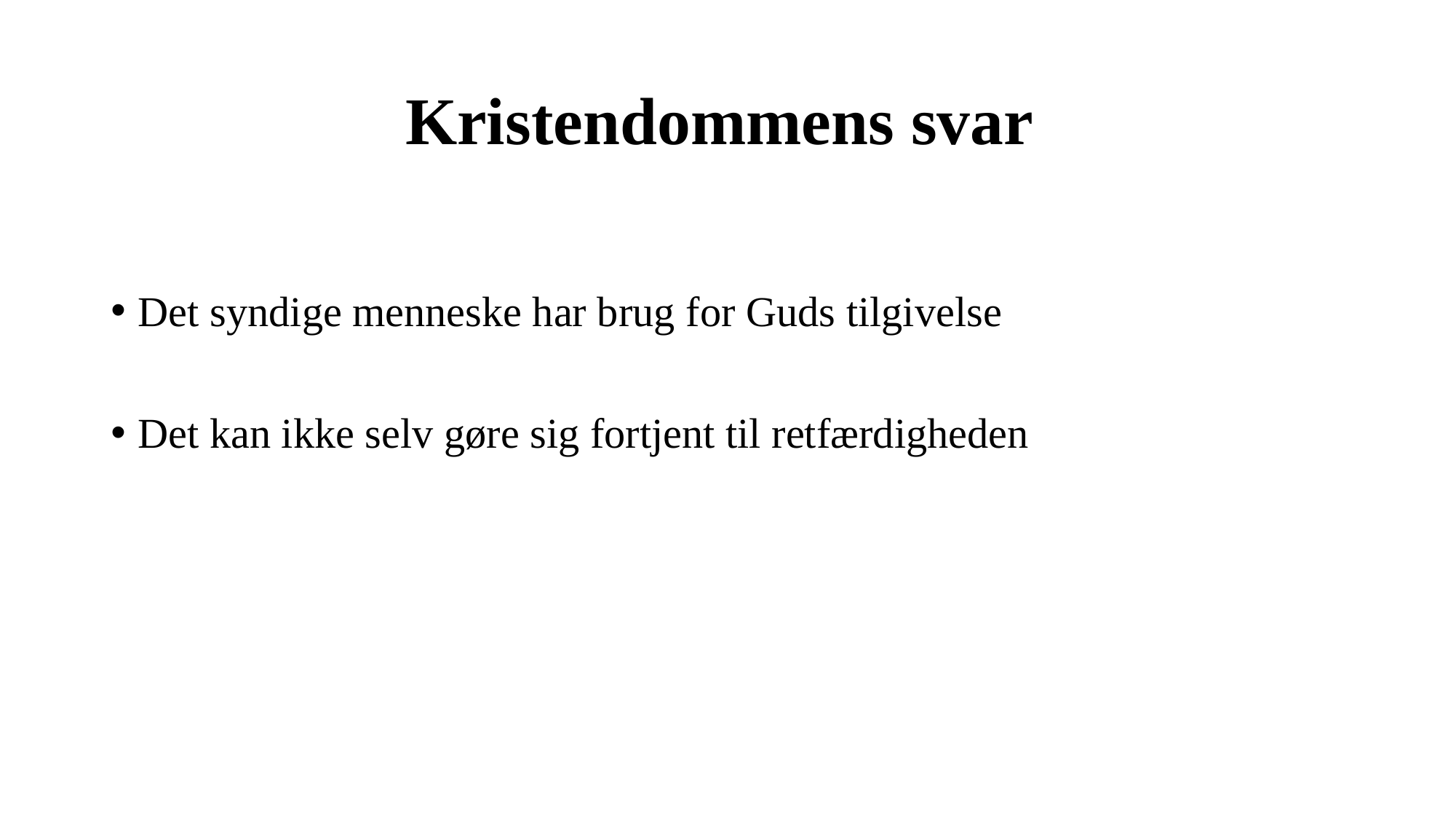

# Kristendommens svar

Det syndige menneske har brug for Guds tilgivelse

Det kan ikke selv gøre sig fortjent til retfærdigheden